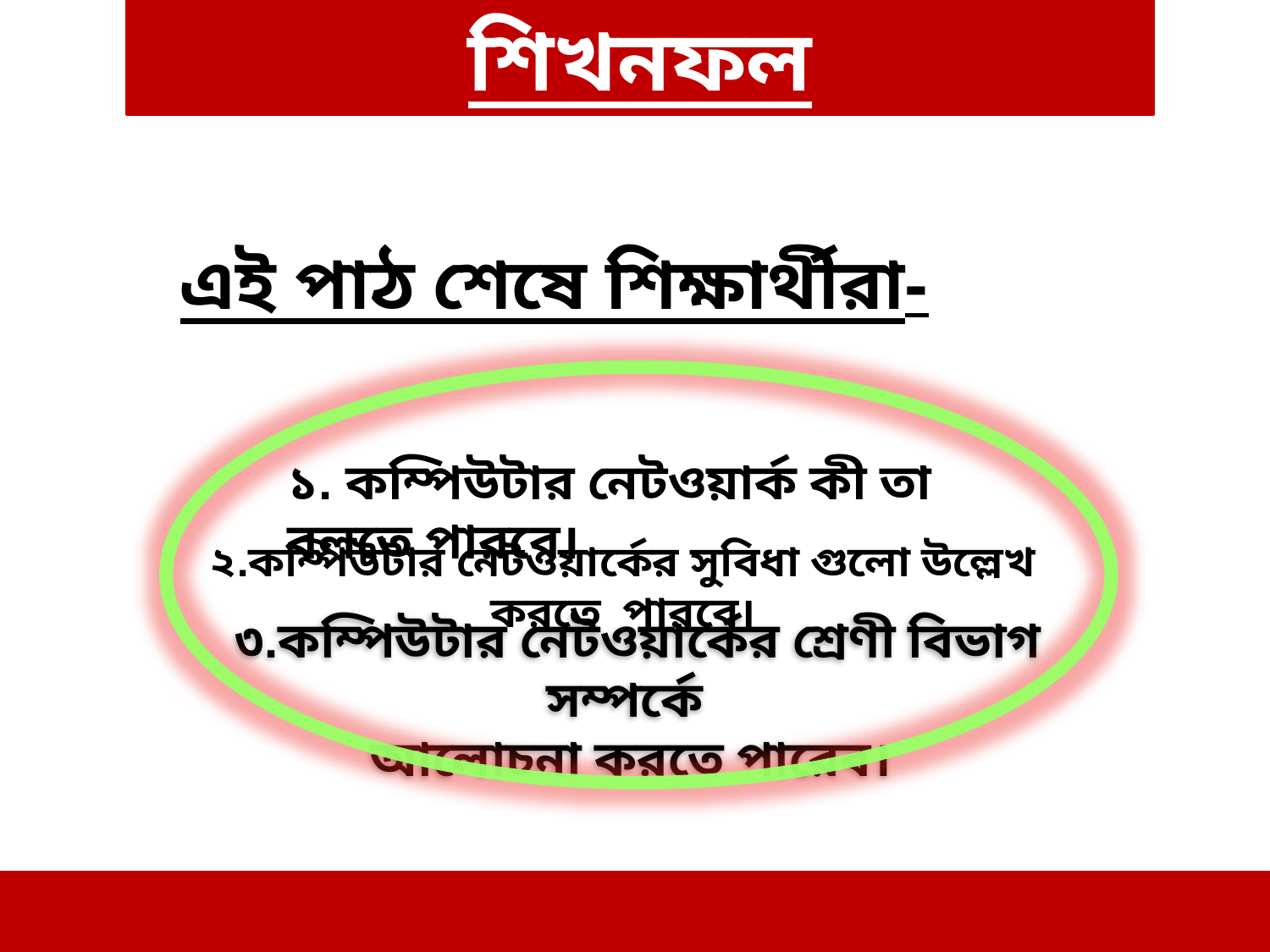

শিখনফল
এই পাঠ শেষে শিক্ষার্থীরা-

১. কম্পিউটার নেটওয়ার্ক কী তা বলতে পারবে।
২.কম্পিউটার নেটওয়ার্কের সুবিধা গুলো উল্লেখ করতে  পারবে।
 ৩.কম্পিউটার নেটওয়ার্কের শ্রেণী বিভাগ সম্পর্কে
আলোচনা করতে পারেব।